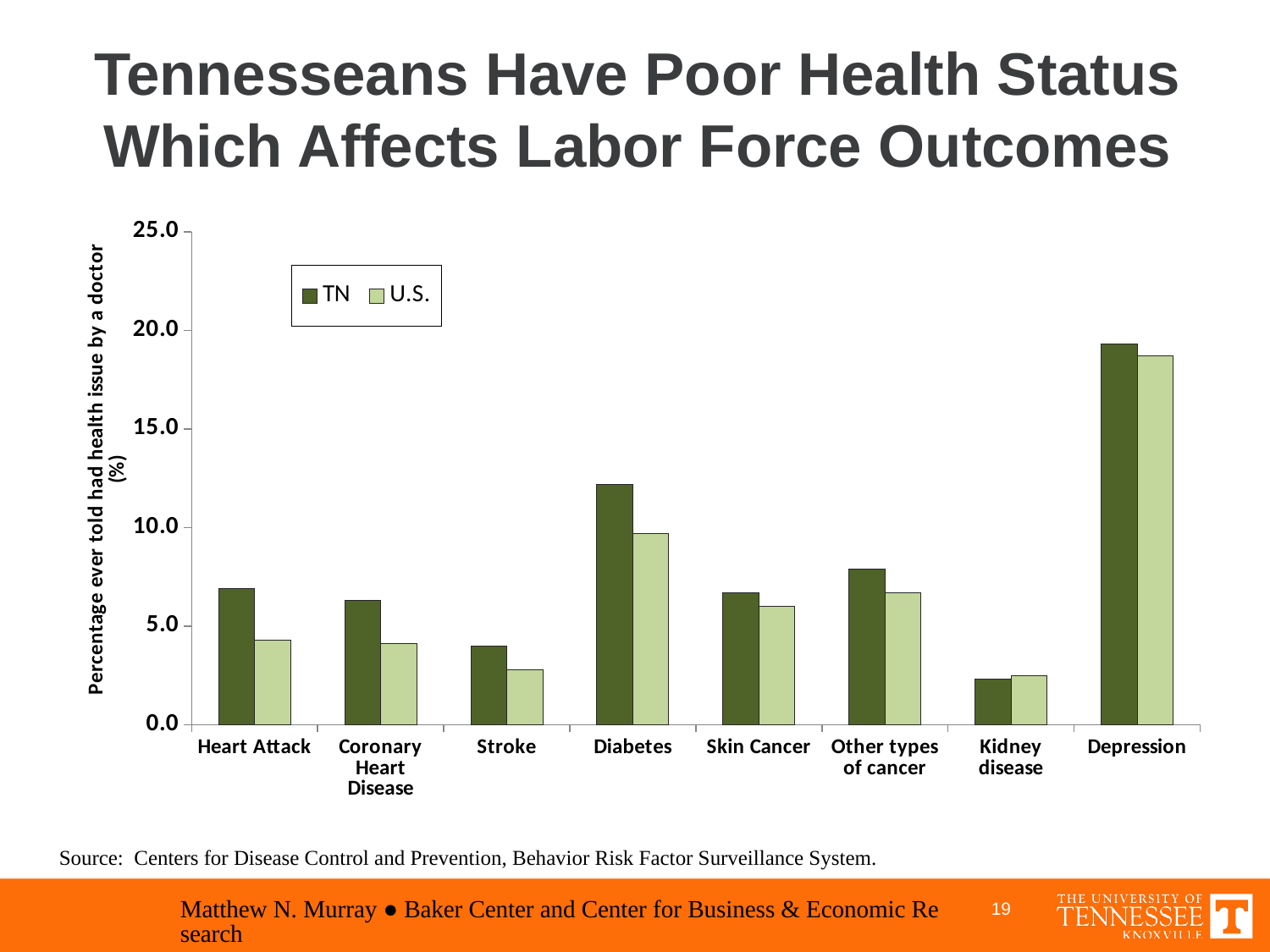

# Tennesseans Have Poor Health Status Which Affects Labor Force Outcomes

### Chart

| Category | TN | U.S. |
|---|---|---|
| Heart Attack | 6.9 | 4.3 |
| Coronary Heart Disease | 6.3 | 4.1 |
| Stroke | 4.0 | 2.8 |
| Diabetes | 12.2 | 9.7 |
| Skin Cancer | 6.7 | 6.0 |
| Other types of cancer | 7.9 | 6.7 |
| Kidney disease | 2.3 | 2.5 |
| Depression | 19.3 | 18.7 |
Source:  Centers for Disease Control and Prevention, Behavior Risk Factor Surveillance System.
Matthew N. Murray ● Baker Center and Center for Business & Economic Research
19